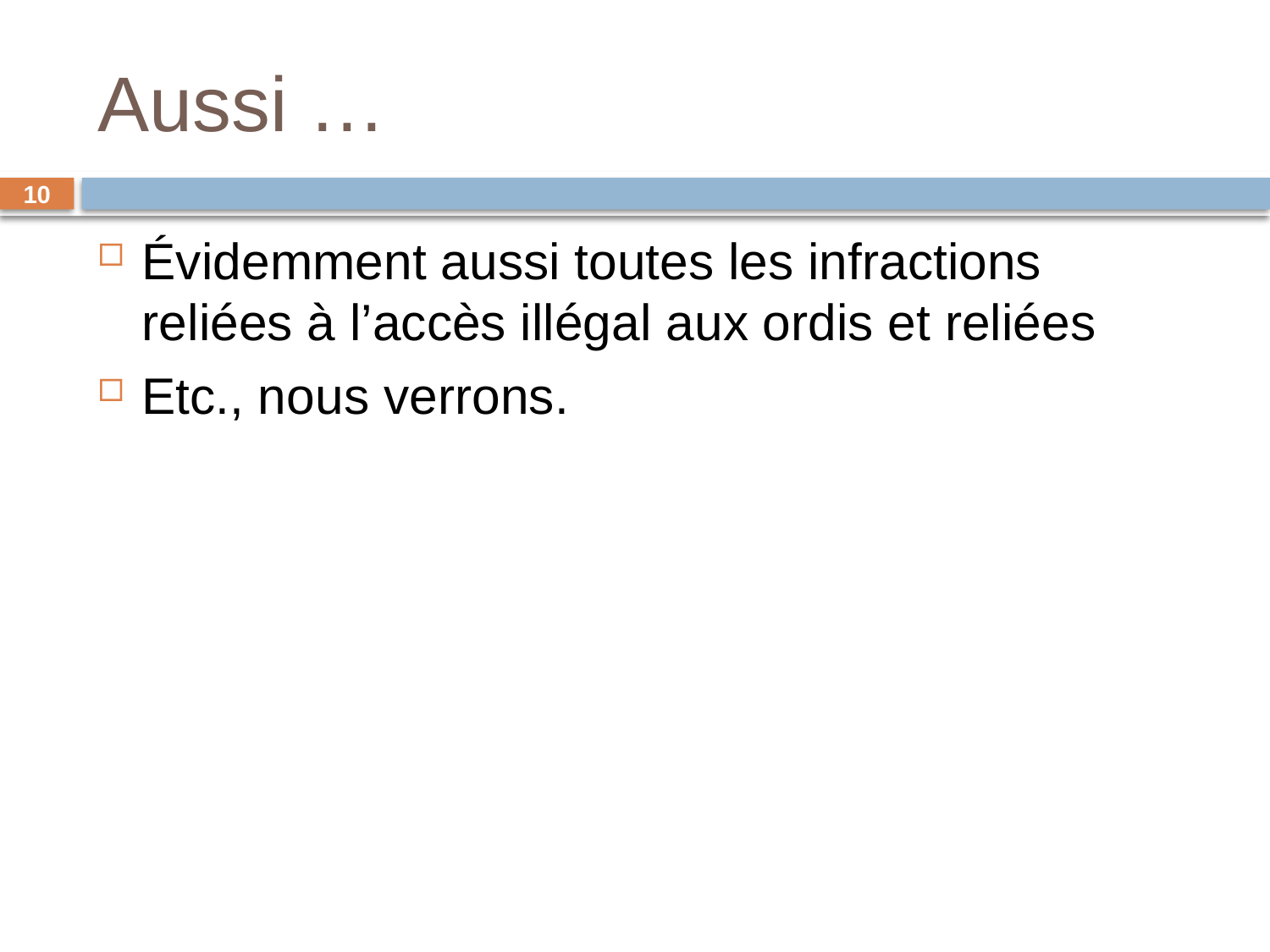

# Aussi …
10
Évidemment aussi toutes les infractions reliées à l’accès illégal aux ordis et reliées
Etc., nous verrons.